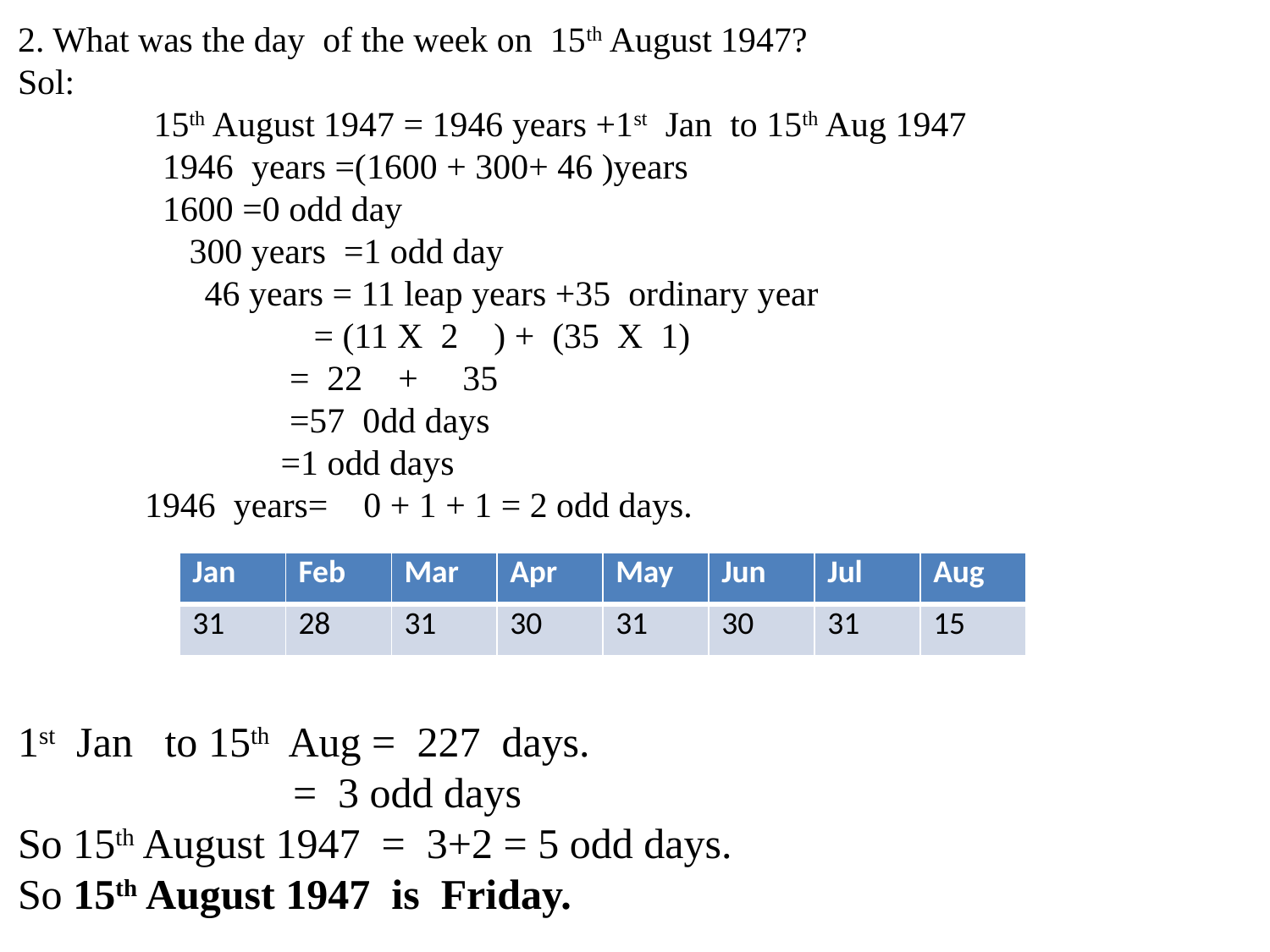

2. What was the day  of the week on  15th August 1947?
Sol:
	 15th August 1947 = 1946 years +1st  Jan  to 15th Aug 1947
	  1946  years =(1600 + 300+ 46 )years
	  1600 =0 odd day
	     300 years  =1 odd day
                     46 years = 11 leap years +35  ordinary year
	                   = (11 X  2    ) +  (35  X  1)
		  =  22    +     35
		  =57  0dd days
		 =1 odd days
	1946  years=    0 + 1 + 1 = 2 odd days.

1st  Jan   to 15th  Aug =  227  days.
		  =  3 odd days
So 15th August 1947  =  3+2 = 5 odd days.
So 15th August 1947  is  Friday.

| Jan | Feb | Mar | Apr | May | Jun | Jul | Aug |
| --- | --- | --- | --- | --- | --- | --- | --- |
| 31 | 28 | 31 | 30 | 31 | 30 | 31 | 15 |